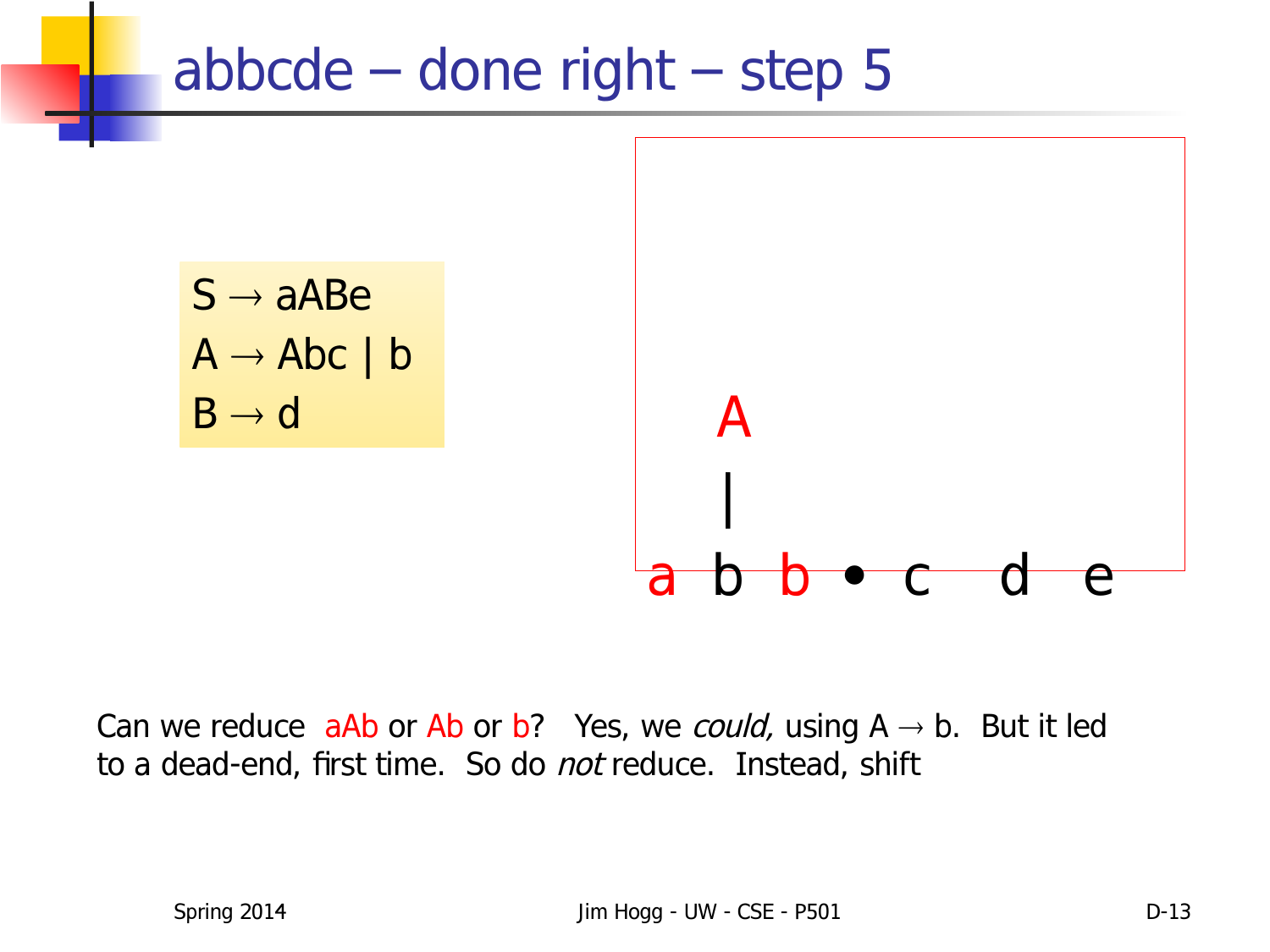

# abbcde – done right – step 5

    A
    |
a  b  b  •  c    d   e
S → aABe
A → Abc | b
B → d
Can we reduce  aAb or Ab or b?   Yes, we could, using A → b.  But it led to a dead-end, first time.  So do not reduce.  Instead, shift
Spring 2014
Jim Hogg - UW - CSE - P501
D-13